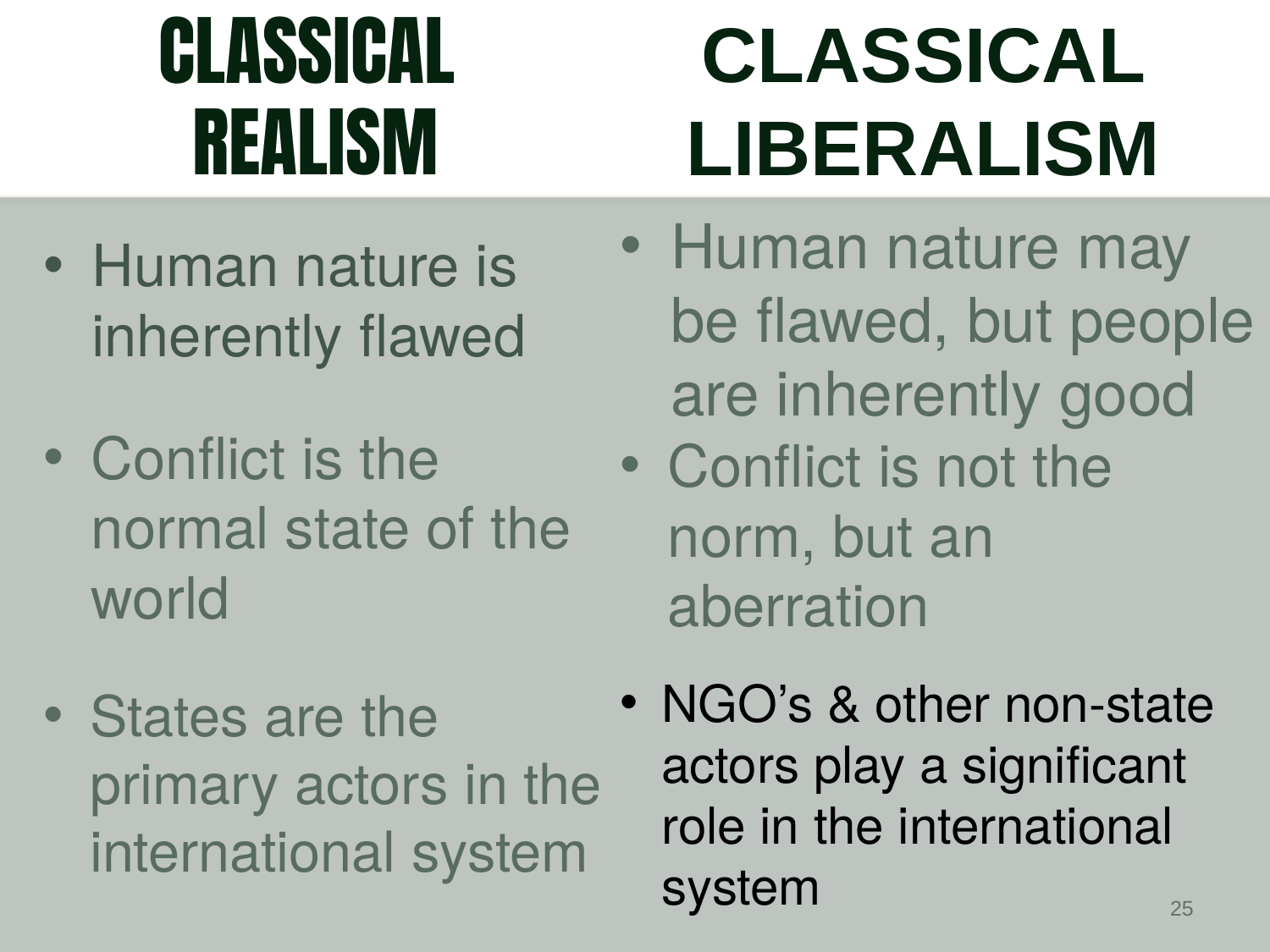

# CLASSICAL REALISM
CLASSICAL LIBERALISM

Human nature may be flawed, but people are inherently good

Human nature is inherently flawed

Conflict is the normal state of the world

Conflict is not the norm, but an aberration

NGO’s & other non-state actors play a significant role in the international system

States are the primary actors in the international system

25